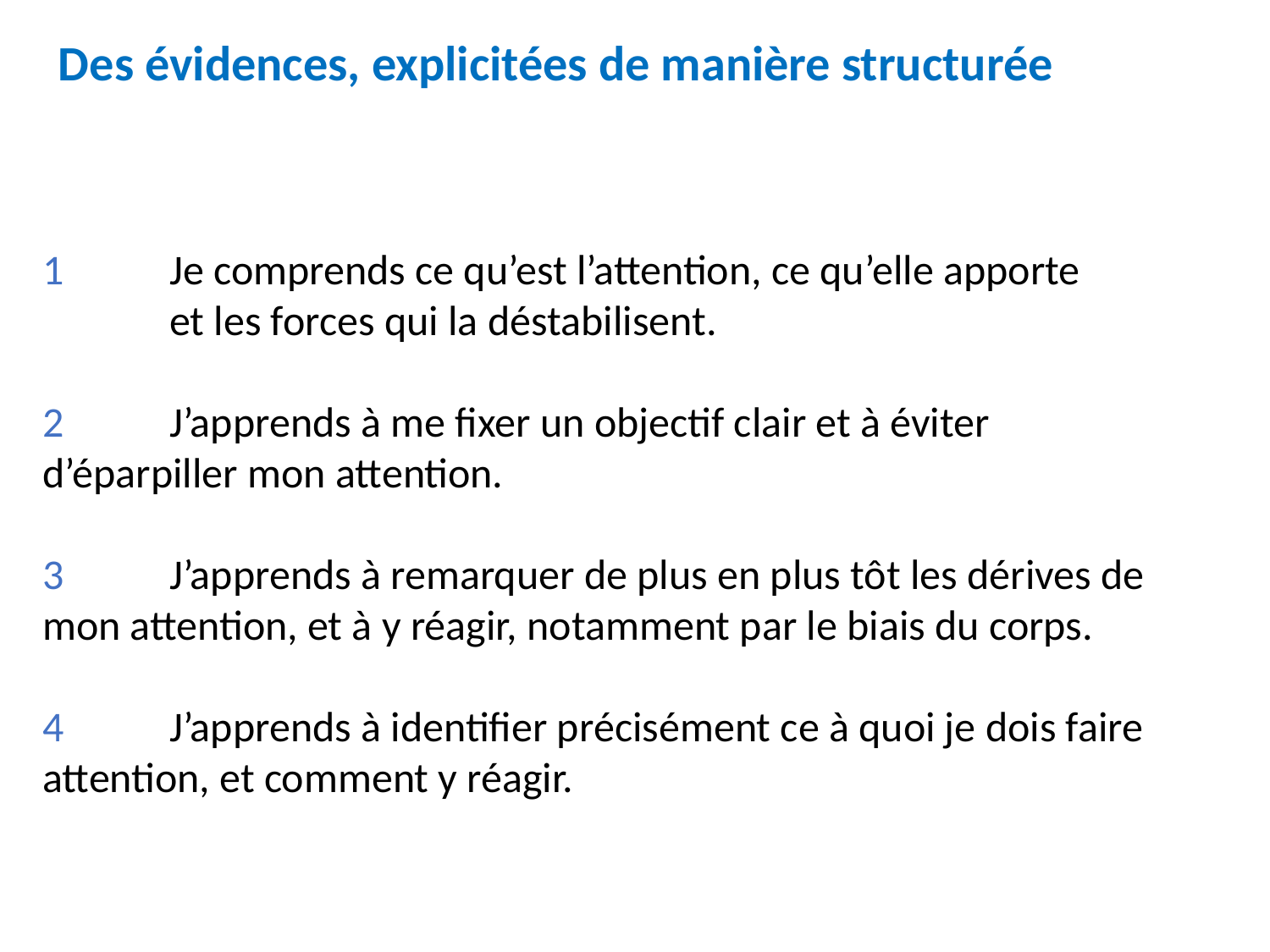

Des évidences, explicitées de manière structurée

1	Je comprends ce qu’est l’attention, ce qu’elle apporte
	et les forces qui la déstabilisent.

2	J’apprends à me fixer un objectif clair et à éviter 	d’éparpiller mon attention.

3	J’apprends à remarquer de plus en plus tôt les dérives de 	mon attention, et à y réagir, notamment par le biais du corps.

4 	J’apprends à identifier précisément ce à quoi je dois faire 	attention, et comment y réagir.